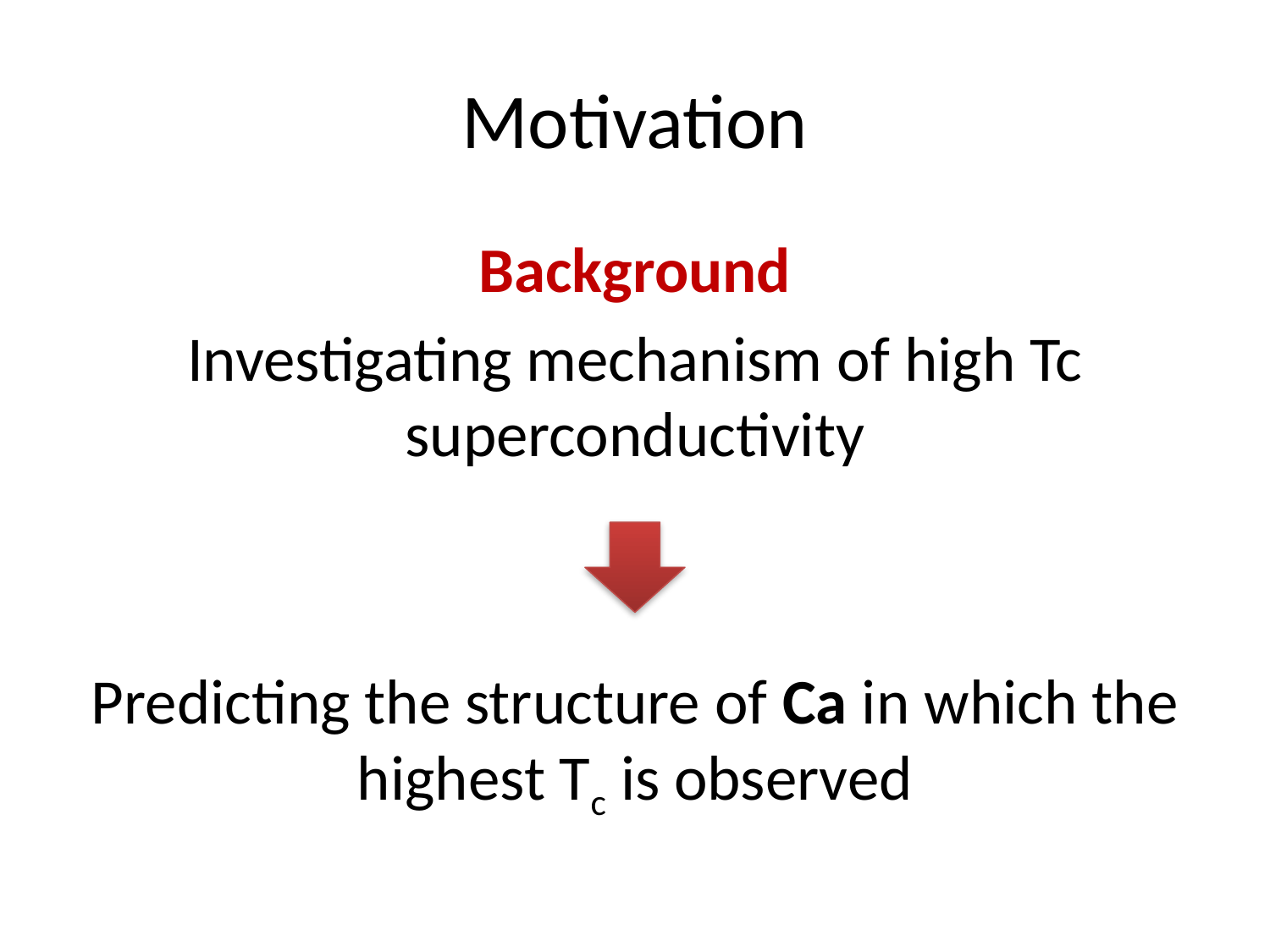

# Motivation
Background
Investigating mechanism of high Tc superconductivity

Predicting the structure of Ca in which the highest Tc is observed